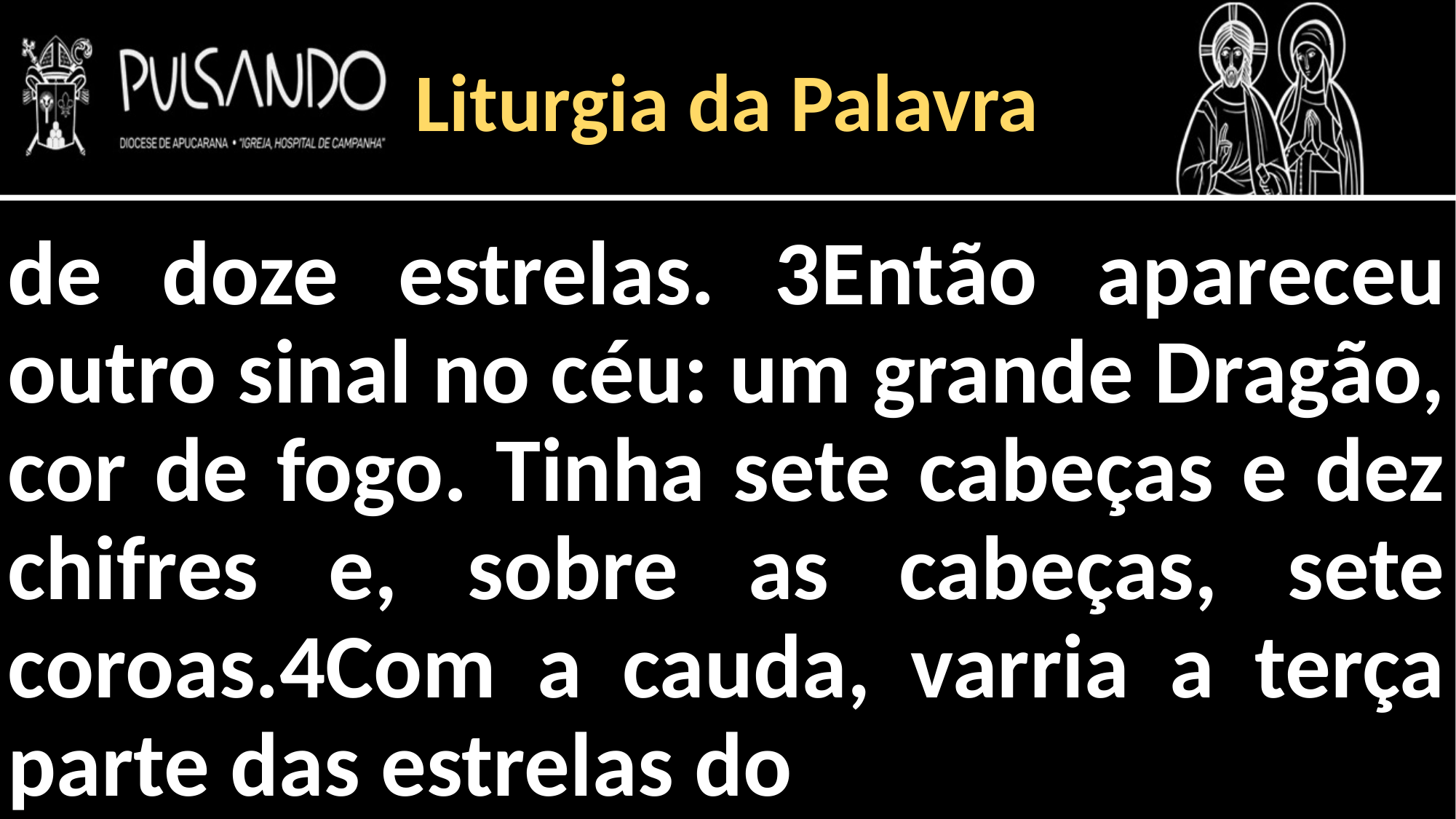

Liturgia da Palavra
de doze estrelas. 3Então apareceu outro sinal no céu: um grande Dragão, cor de fogo. Tinha sete cabeças e dez chifres e, sobre as cabeças, sete coroas.4Com a cauda, varria a terça parte das estrelas do